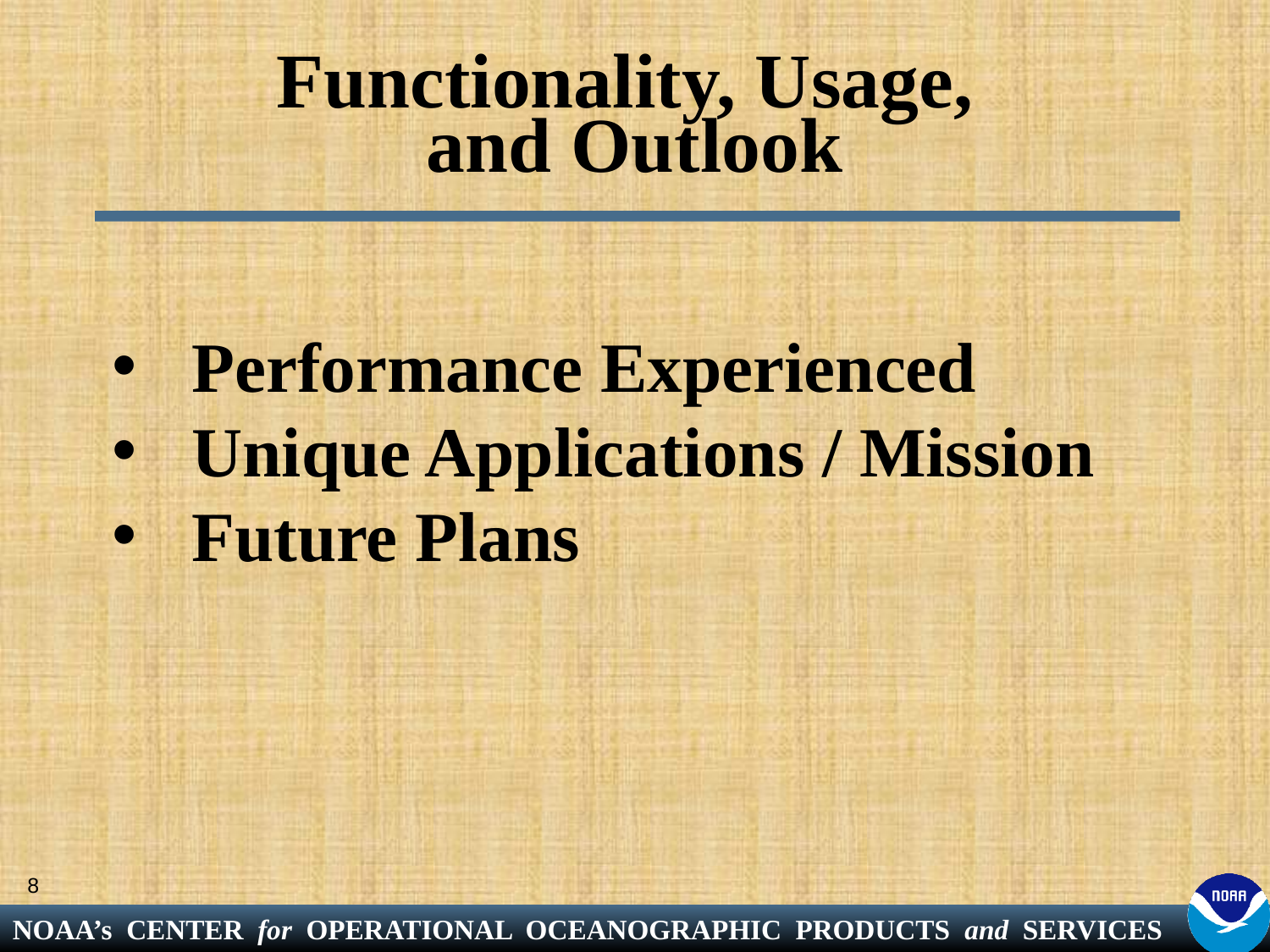

# Functionality, Usage, and Outlook
Performance Experienced
Unique Applications / Mission
Future Plans